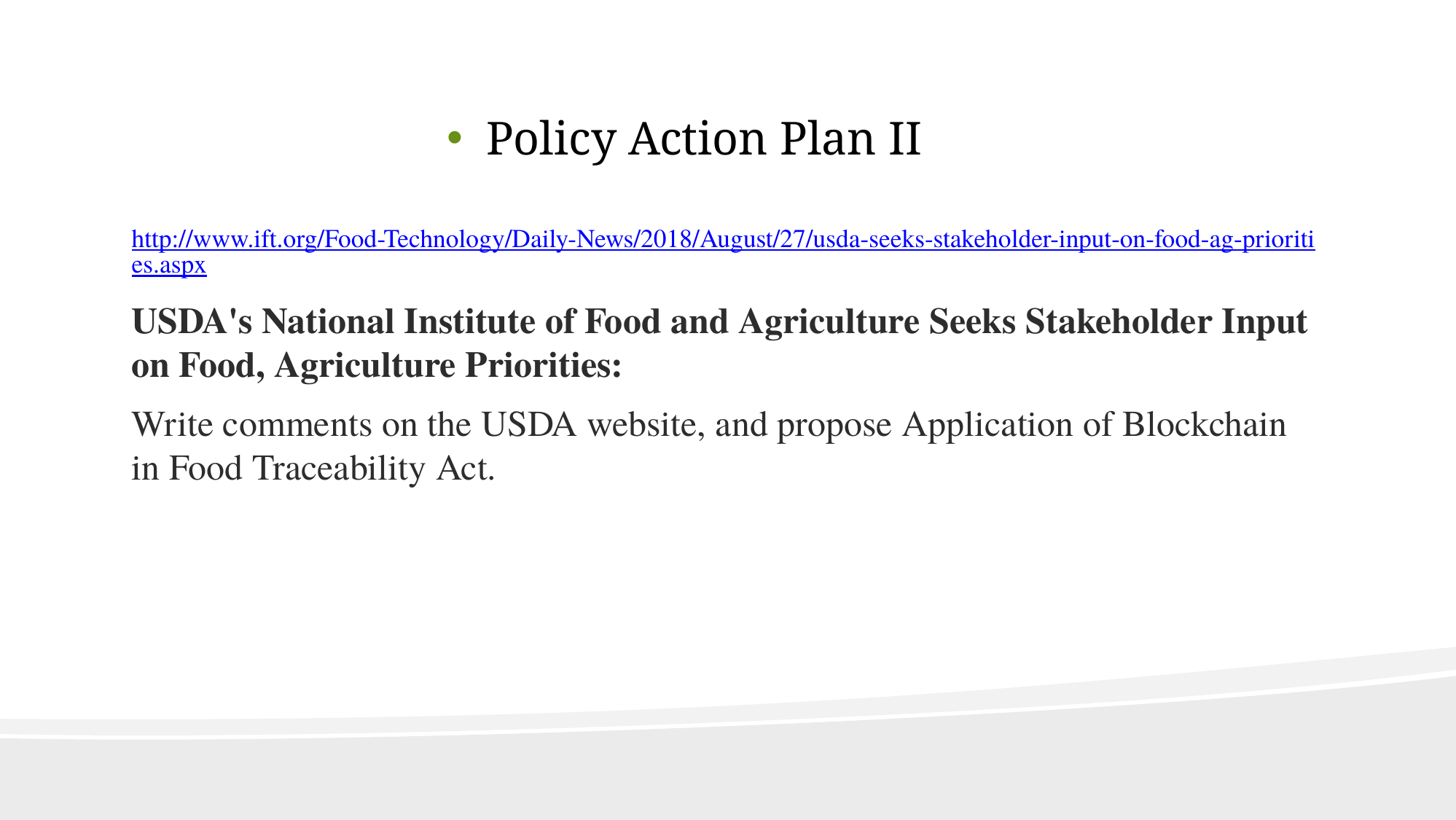

Policy Action Plan II
http://www.ift.org/Food-Technology/Daily-News/2018/August/27/usda-seeks-stakeholder-input-on-food-ag-priorities.aspx
USDA's National Institute of Food and Agriculture Seeks Stakeholder Input on Food, Agriculture Priorities:
Write comments on the USDA website, and propose Application of Blockchain in Food Traceability Act.